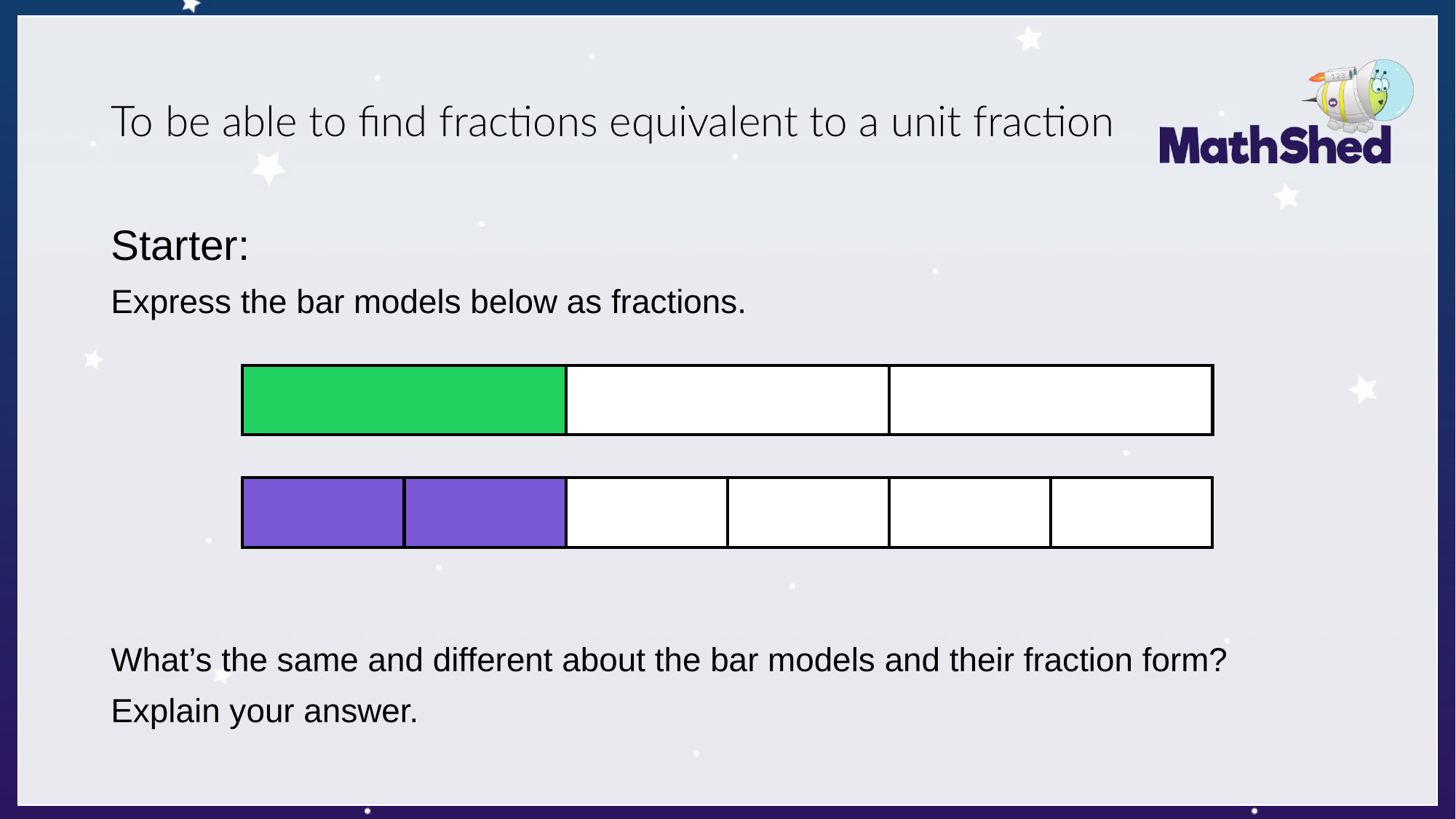

# To be able to find fractions equivalent to a unit fraction
Starter:
Express the bar models below as fractions.

What’s the same and different about the bar models and their fraction form?
Explain your answer.
|  |  |  |
| --- | --- | --- |
|  |  |  |  |  |  |
| --- | --- | --- | --- | --- | --- |